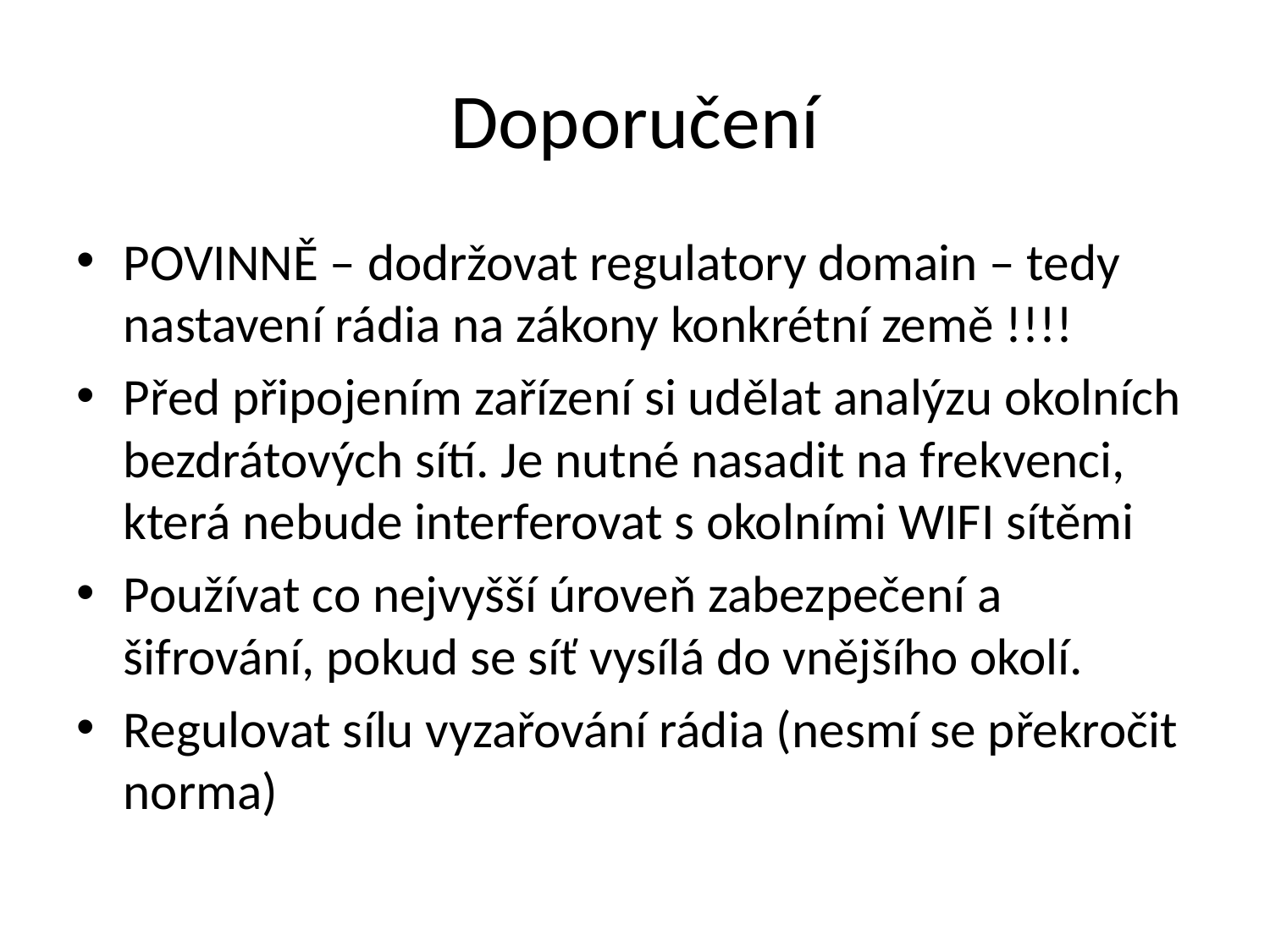

# Doporučení
POVINNĚ – dodržovat regulatory domain – tedy nastavení rádia na zákony konkrétní země !!!!
Před připojením zařízení si udělat analýzu okolních bezdrátových sítí. Je nutné nasadit na frekvenci, která nebude interferovat s okolními WIFI sítěmi
Používat co nejvyšší úroveň zabezpečení a šifrování, pokud se síť vysílá do vnějšího okolí.
Regulovat sílu vyzařování rádia (nesmí se překročit norma)